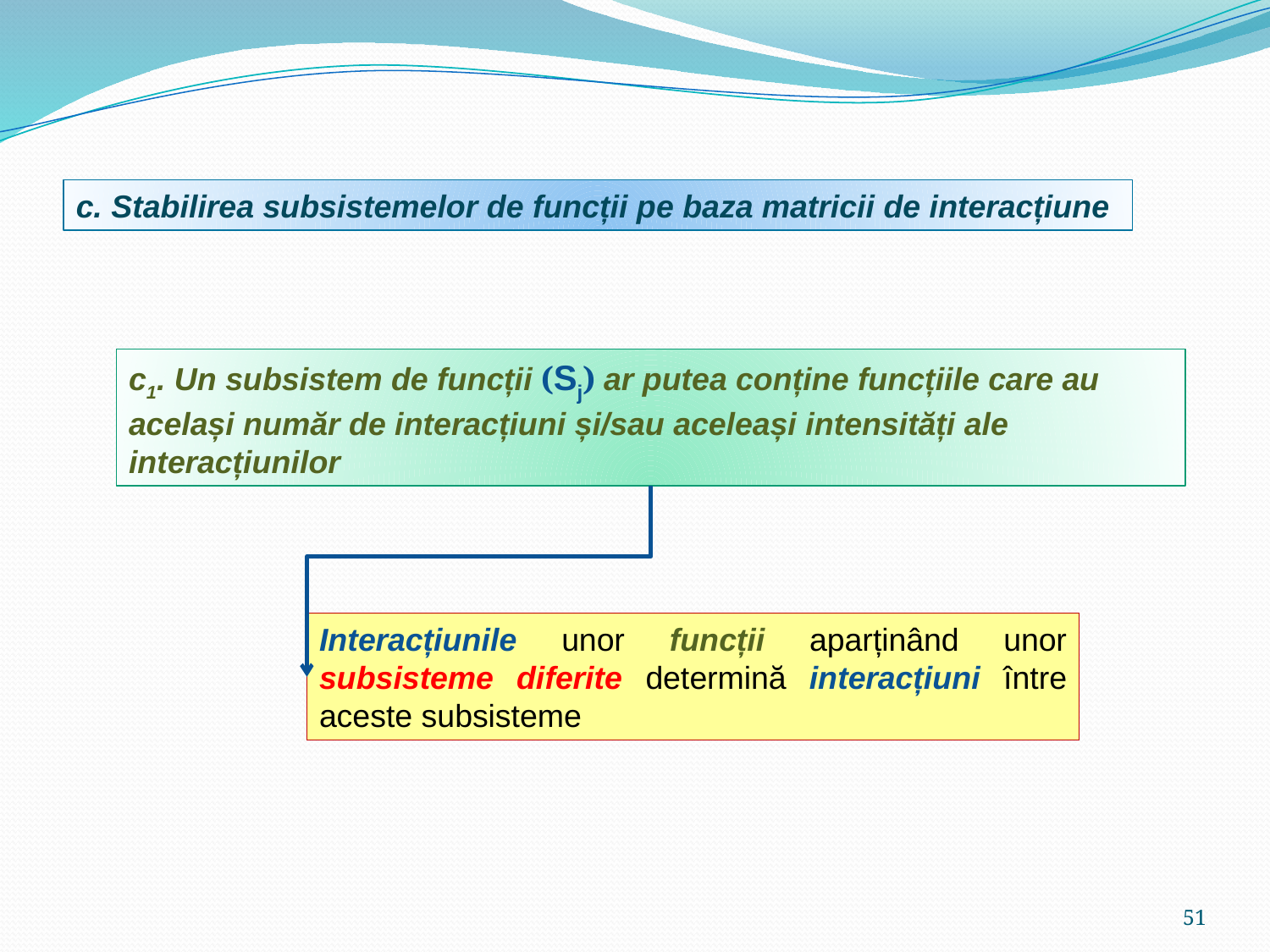

c. Stabilirea subsistemelor de funcții pe baza matricii de interacțiune
c1. Un subsistem de funcții (Sj) ar putea conține funcțiile care au același număr de interacțiuni și/sau aceleași intensități ale interacțiunilor
Interacțiunile unor funcții aparținând unor subsisteme diferite determină interacțiuni între aceste subsisteme
51